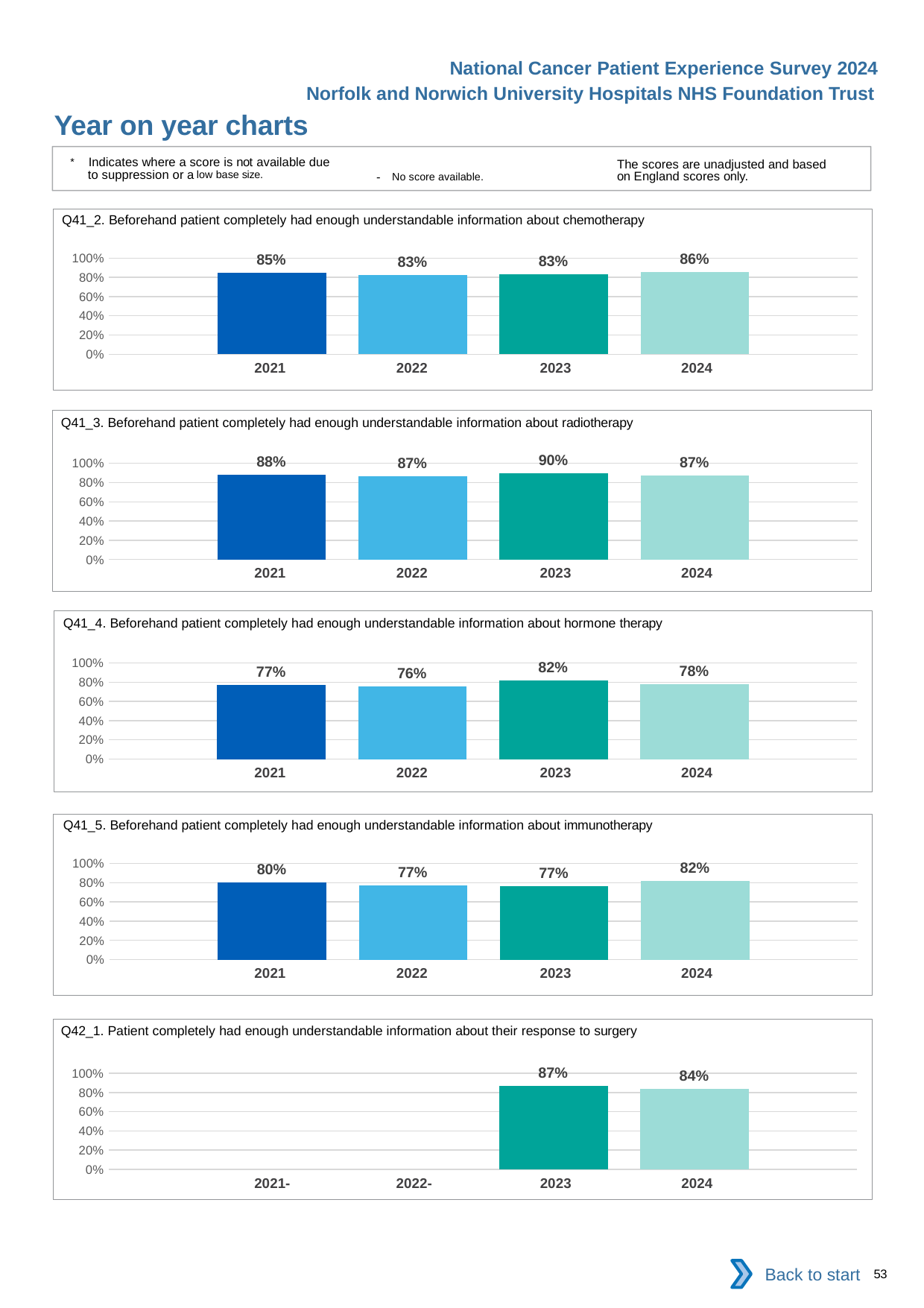

National Cancer Patient Experience Survey 2024
Norfolk and Norwich University Hospitals NHS Foundation Trust
Year on year charts

*  Indicates where a score is not available due to suppression or a low base size.
The scores are unadjusted and based on England scores only.
- No score available.
Q41_2. Beforehand patient completely had enough understandable information about chemotherapy

### Chart

| Category | 2021 | 2022 | 2023 | 2024 |
|---|---|---|---|---|
| Category 1 | 0.8476954 | 0.8264642 | 0.8315508 | 0.8564477 |
| 2021 | 2022 | 2023 | 2024 |
| --- | --- | --- | --- |
Q41_3. Beforehand patient completely had enough understandable information about radiotherapy

### Chart

| Category | 2021 | 2022 | 2023 | 2024 |
|---|---|---|---|---|
| Category 1 | 0.8807692 | 0.8661417 | 0.8963731 | 0.8705357 |
| 2021 | 2022 | 2023 | 2024 |
| --- | --- | --- | --- |
Q41_4. Beforehand patient completely had enough understandable information about hormone therapy

### Chart

| Category | 2021 | 2022 | 2023 | 2024 |
|---|---|---|---|---|
| Category 1 | 0.7682927 | 0.7582418 | 0.8218391 | 0.7810651 |
| 2021 | 2022 | 2023 | 2024 |
| --- | --- | --- | --- |
Q41_5. Beforehand patient completely had enough understandable information about immunotherapy

### Chart

| Category | 2021 | 2022 | 2023 | 2024 |
|---|---|---|---|---|
| Category 1 | 0.8024691 | 0.7720588 | 0.7666667 | 0.82 |
| 2021 | 2022 | 2023 | 2024 |
| --- | --- | --- | --- |
Q42_1. Patient completely had enough understandable information about their response to surgery

### Chart

| Category | 2021 | 2022 | 2023 | 2024 |
|---|---|---|---|---|
| Category 1 | None | None | 0.8662132 | 0.8373102 |
| 2021- | 2022- | 2023 | 2024 |
| --- | --- | --- | --- |
Back to start

53